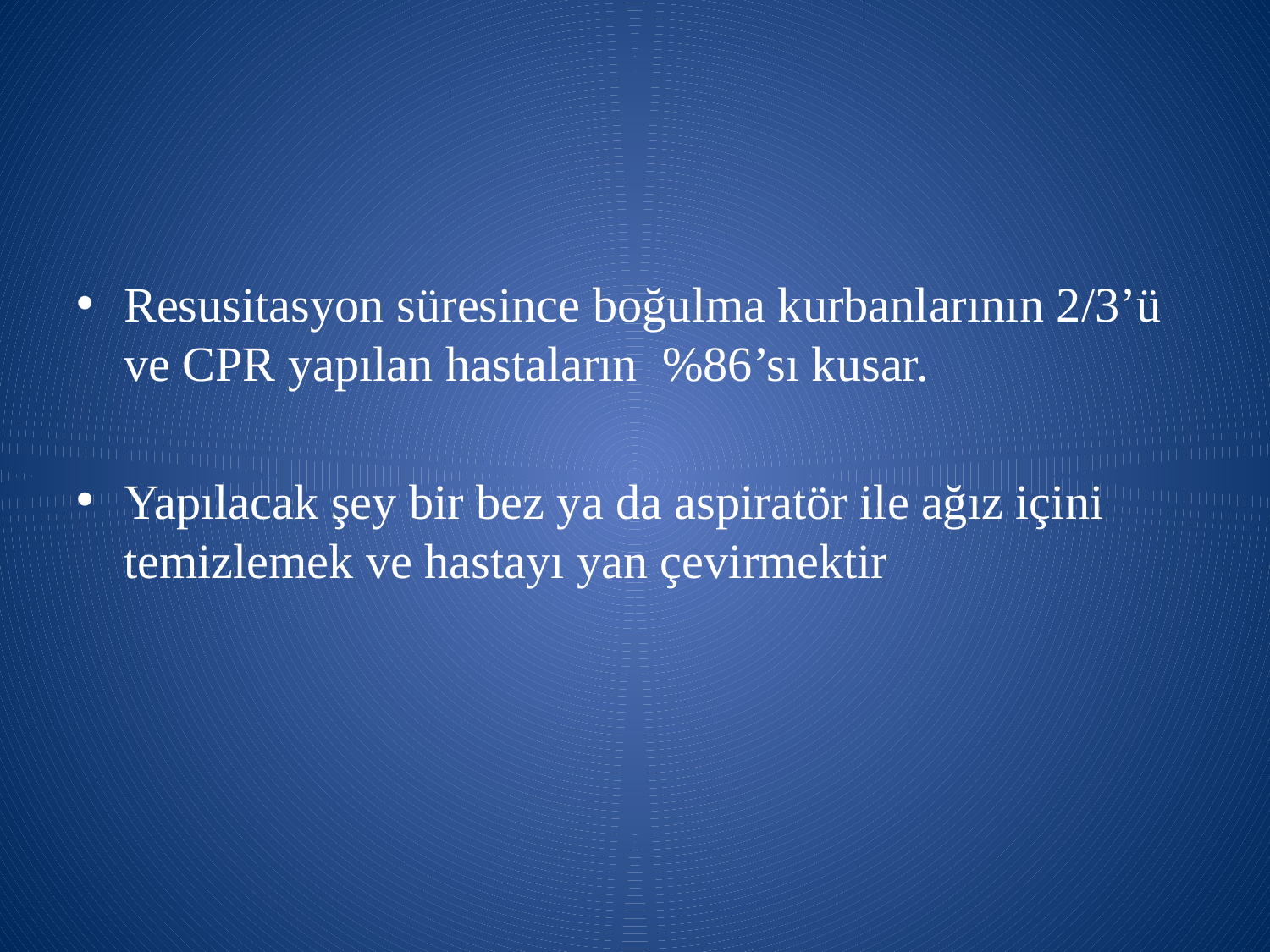

#
Resusitasyon süresince boğulma kurbanlarının 2/3’ü ve CPR yapılan hastaların  %86’sı kusar.

Yapılacak şey bir bez ya da aspiratör ile ağız içini temizlemek ve hastayı yan çevirmektir